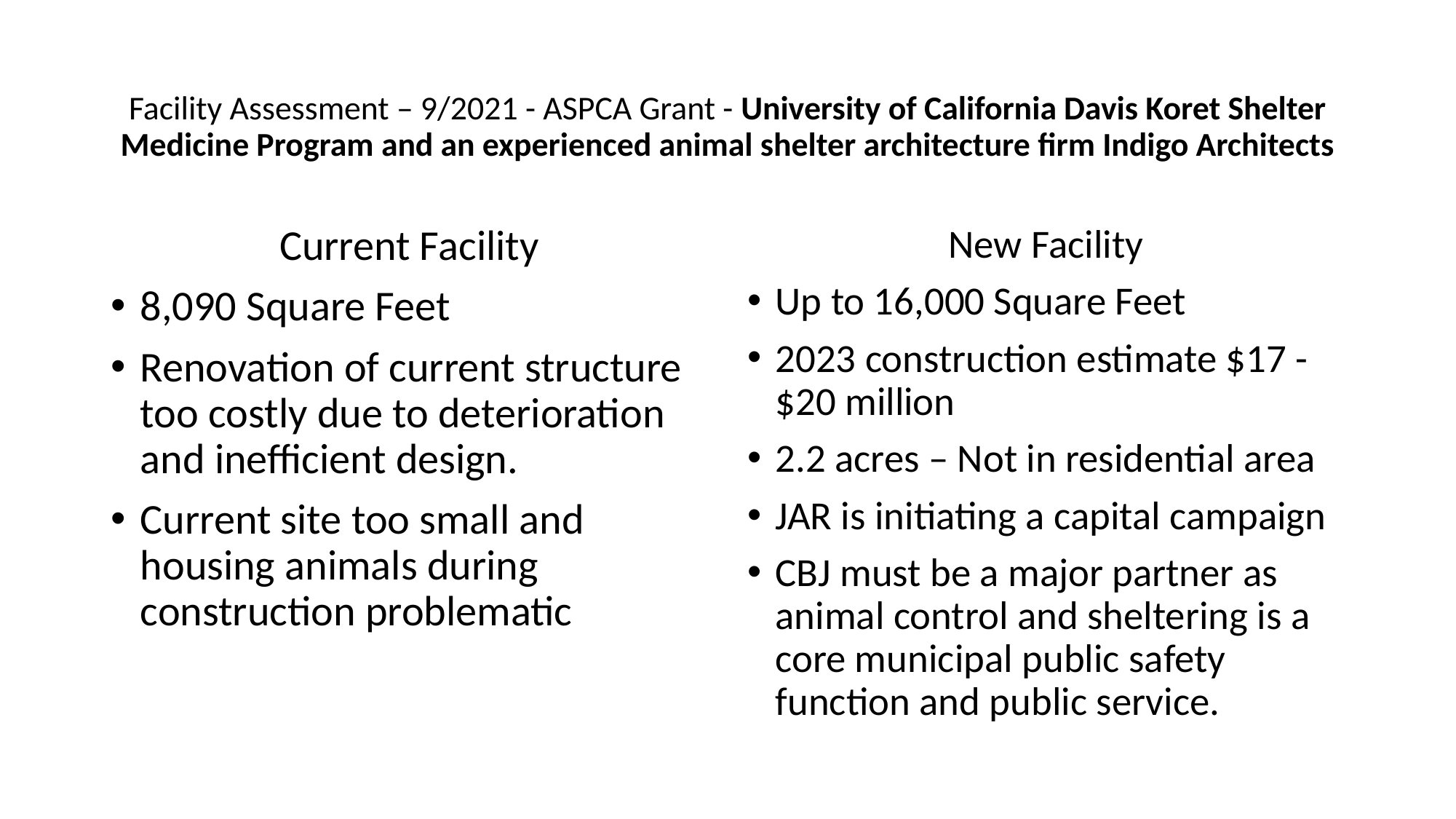

# Facility Assessment – 9/2021 - ASPCA Grant - University of California Davis Koret Shelter Medicine Program and an experienced animal shelter architecture firm Indigo Architects
Current Facility
8,090 Square Feet
Renovation of current structure too costly due to deterioration and inefficient design.
Current site too small and housing animals during construction problematic

New Facility
Up to 16,000 Square Feet
2023 construction estimate $17 -$20 million
2.2 acres – Not in residential area
JAR is initiating a capital campaign
CBJ must be a major partner as animal control and sheltering is a core municipal public safety function and public service.